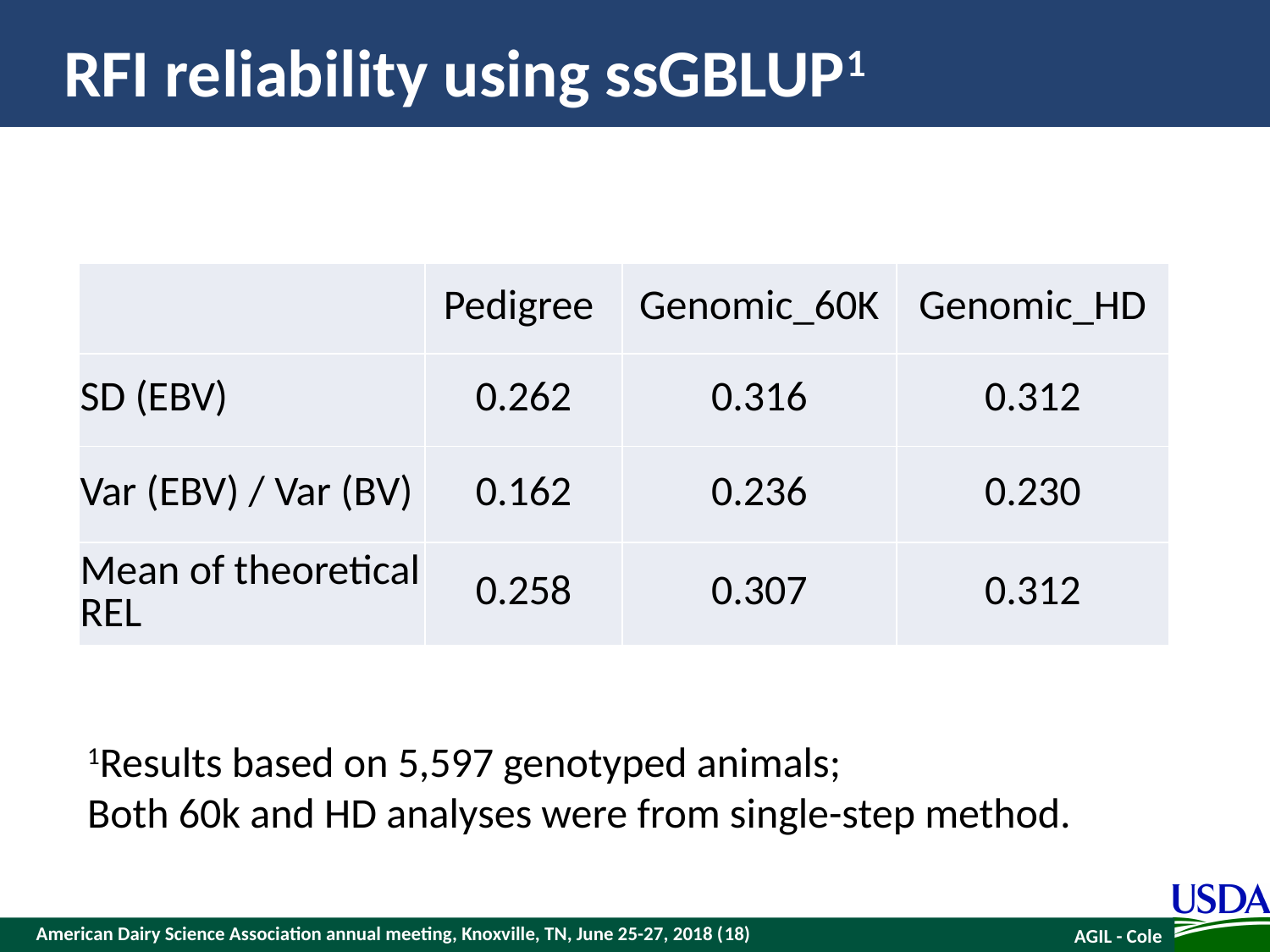

# RFI reliability using ssGBLUP1
|  | Pedigree | Genomic\_60K | Genomic\_HD |
| --- | --- | --- | --- |
| SD (EBV) | 0.262 | 0.316 | 0.312 |
| Var (EBV) / Var (BV) | 0.162 | 0.236 | 0.230 |
| Mean of theoretical REL | 0.258 | 0.307 | 0.312 |
1Results based on 5,597 genotyped animals;
Both 60k and HD analyses were from single-step method.